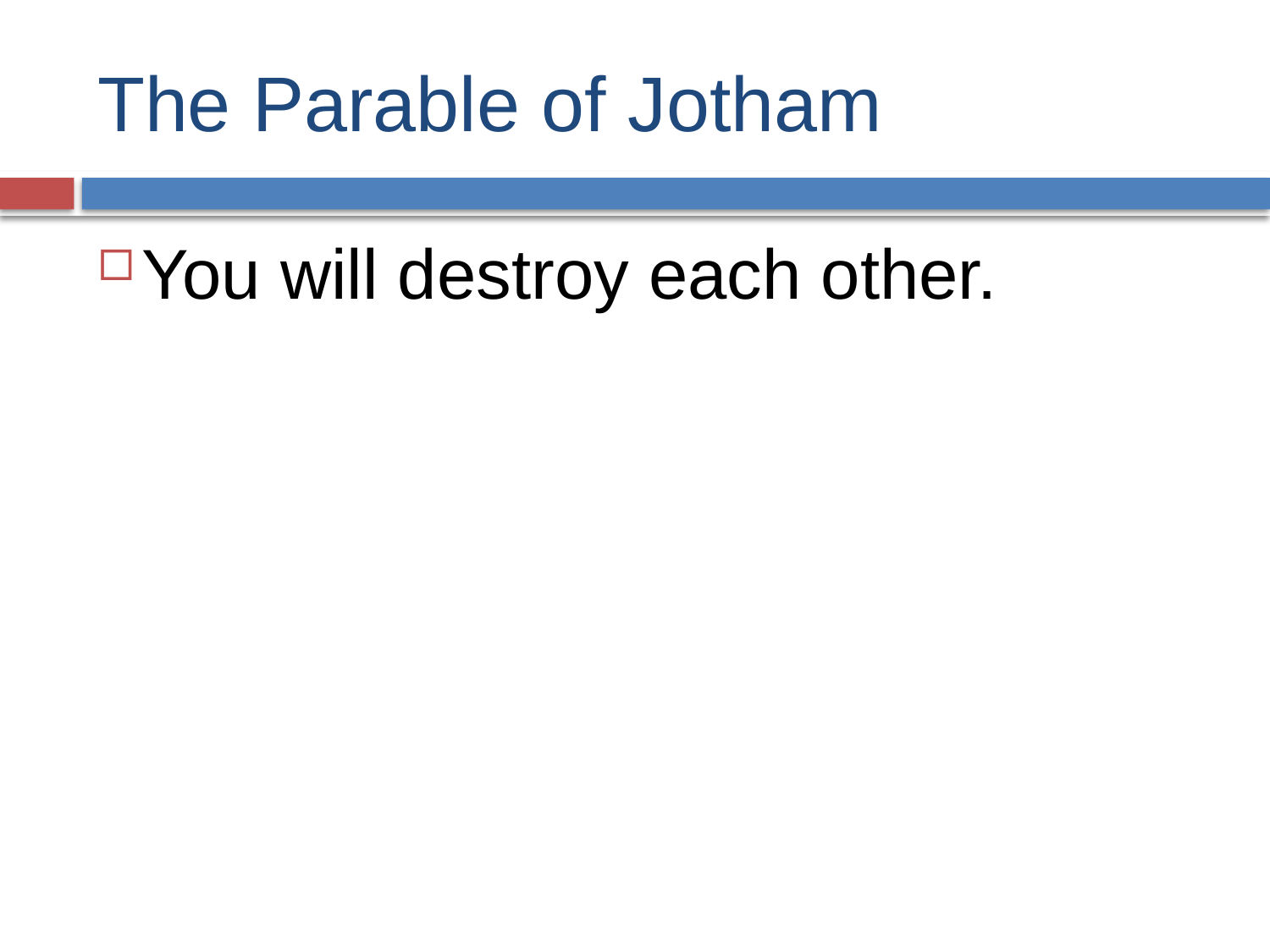

# The Parable of Jotham
You will destroy each other.